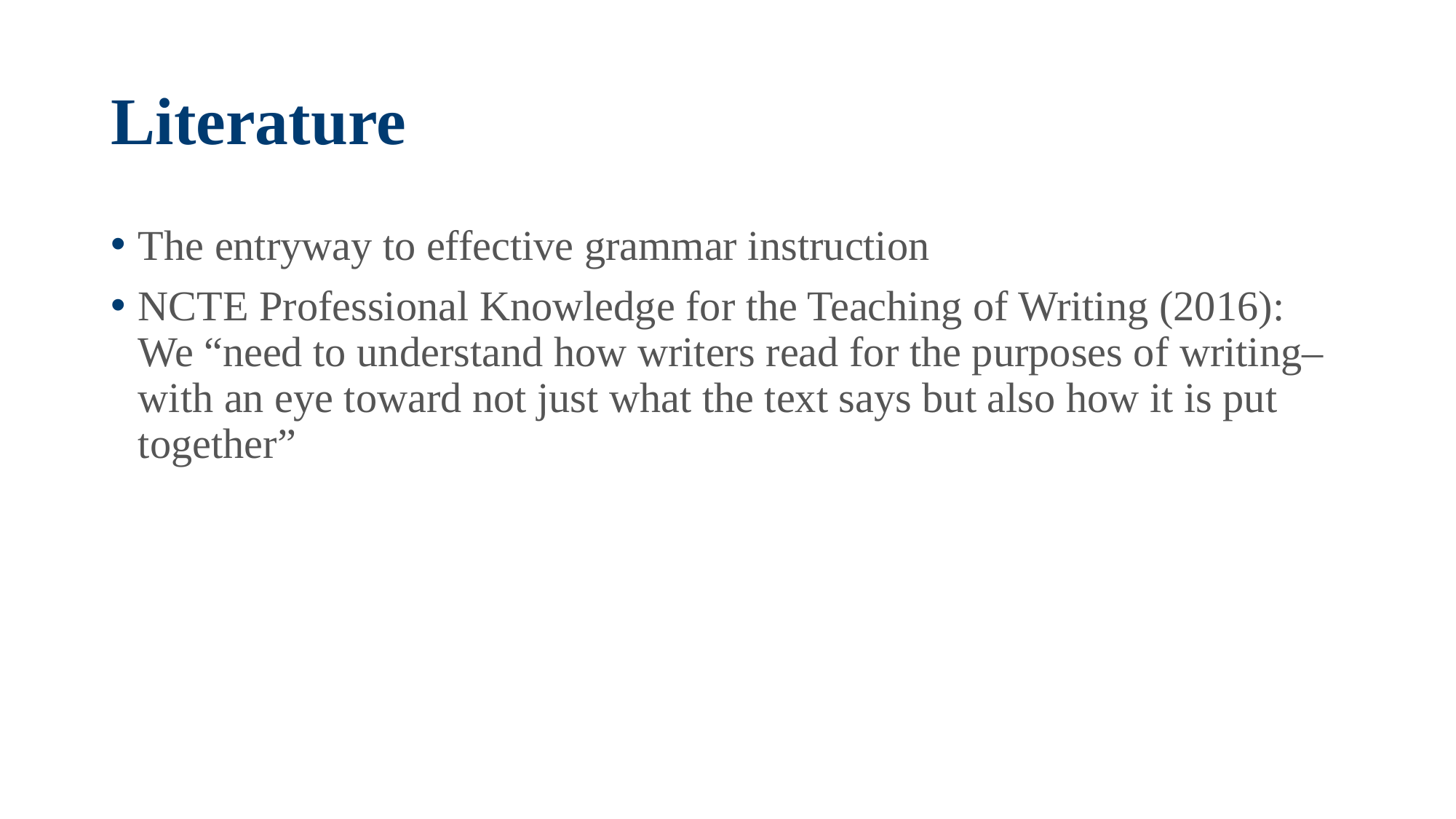

# Literature
The entryway to effective grammar instruction
NCTE Professional Knowledge for the Teaching of Writing (2016): We “need to understand how writers read for the purposes of writing–with an eye toward not just what the text says but also how it is put together”